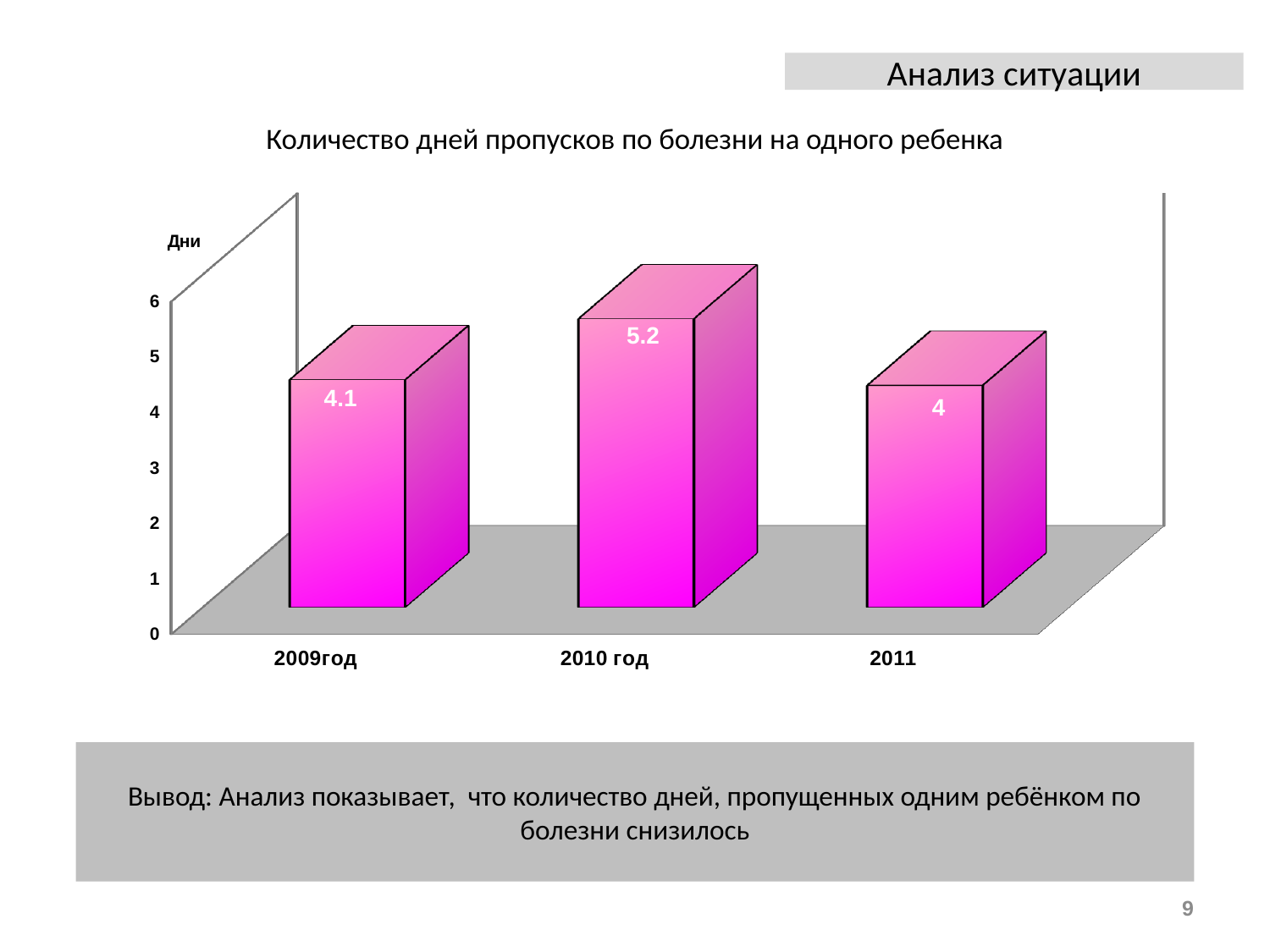

Анализ ситуации
# Количество дней пропусков по болезни на одного ребенка

[unsupported chart]

Вывод: Анализ показывает,  что количество дней, пропущенных одним ребёнком по болезни снизилось
9